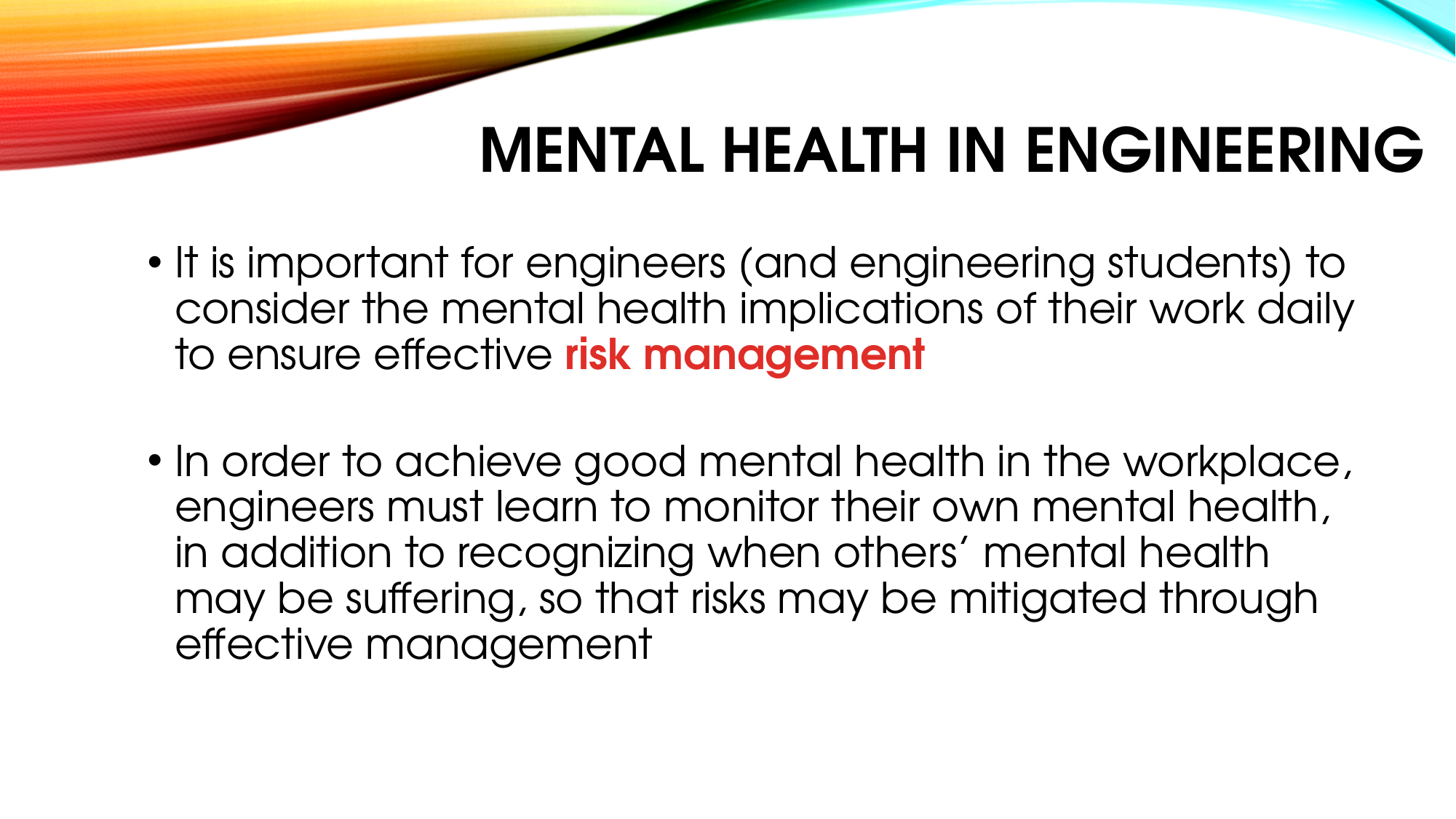

# Mental health in engineering
It is important for engineers (and engineering students) to consider the mental health implications of their work daily to ensure effective risk management

In order to achieve good mental health in the workplace, engineers must learn to monitor their own mental health, in addition to recognizing when others’ mental health may be suffering, so that risks may be mitigated through effective management